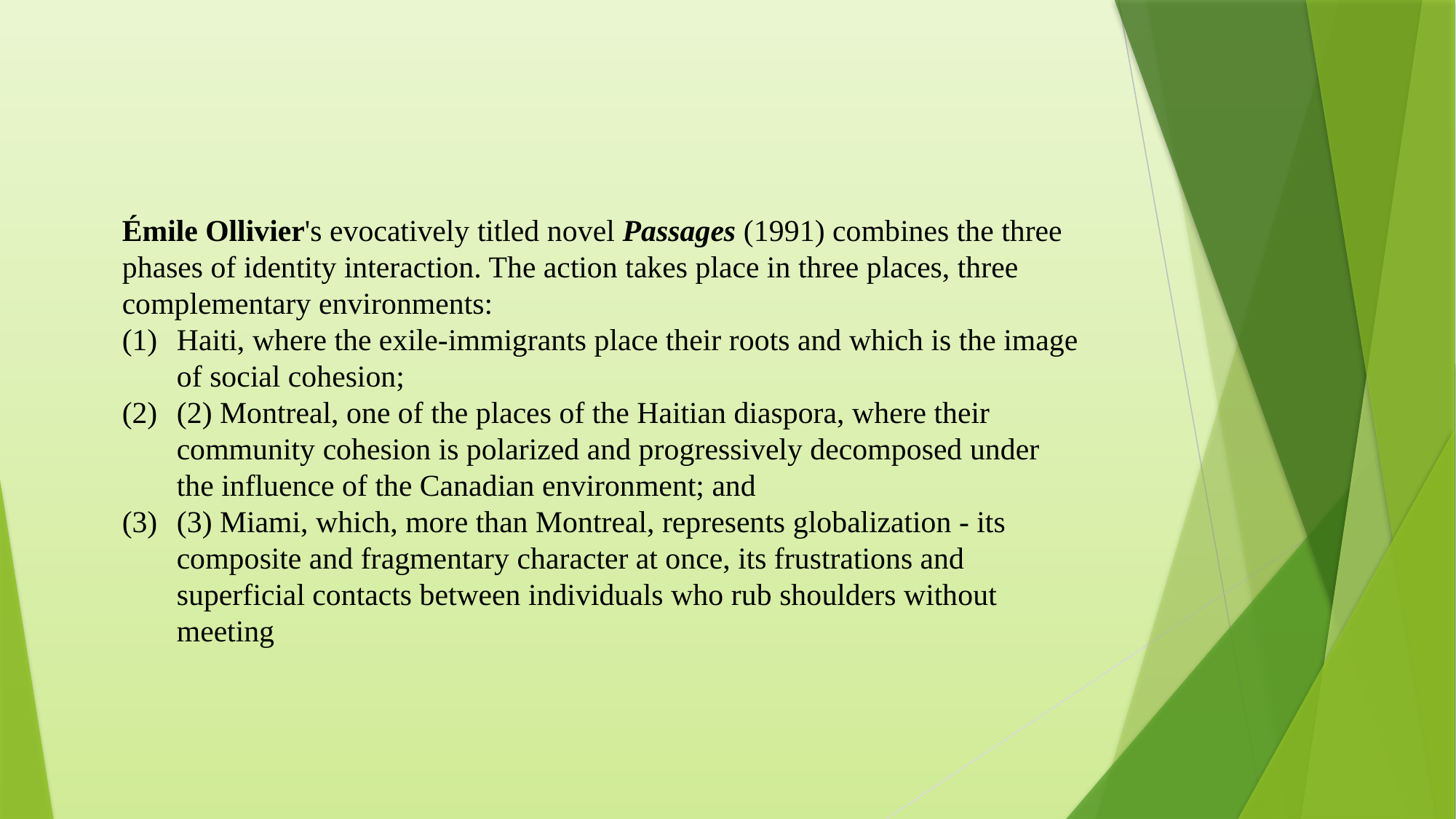

Émile Ollivier's evocatively titled novel Passages (1991) combines the three phases of identity interaction. The action takes place in three places, three complementary environments:
Haiti, where the exile-immigrants place their roots and which is the image of social cohesion;
(2) Montreal, one of the places of the Haitian diaspora, where their community cohesion is polarized and progressively decomposed under the influence of the Canadian environment; and
(3) Miami, which, more than Montreal, represents globalization - its composite and fragmentary character at once, its frustrations and superficial contacts between individuals who rub shoulders without meeting